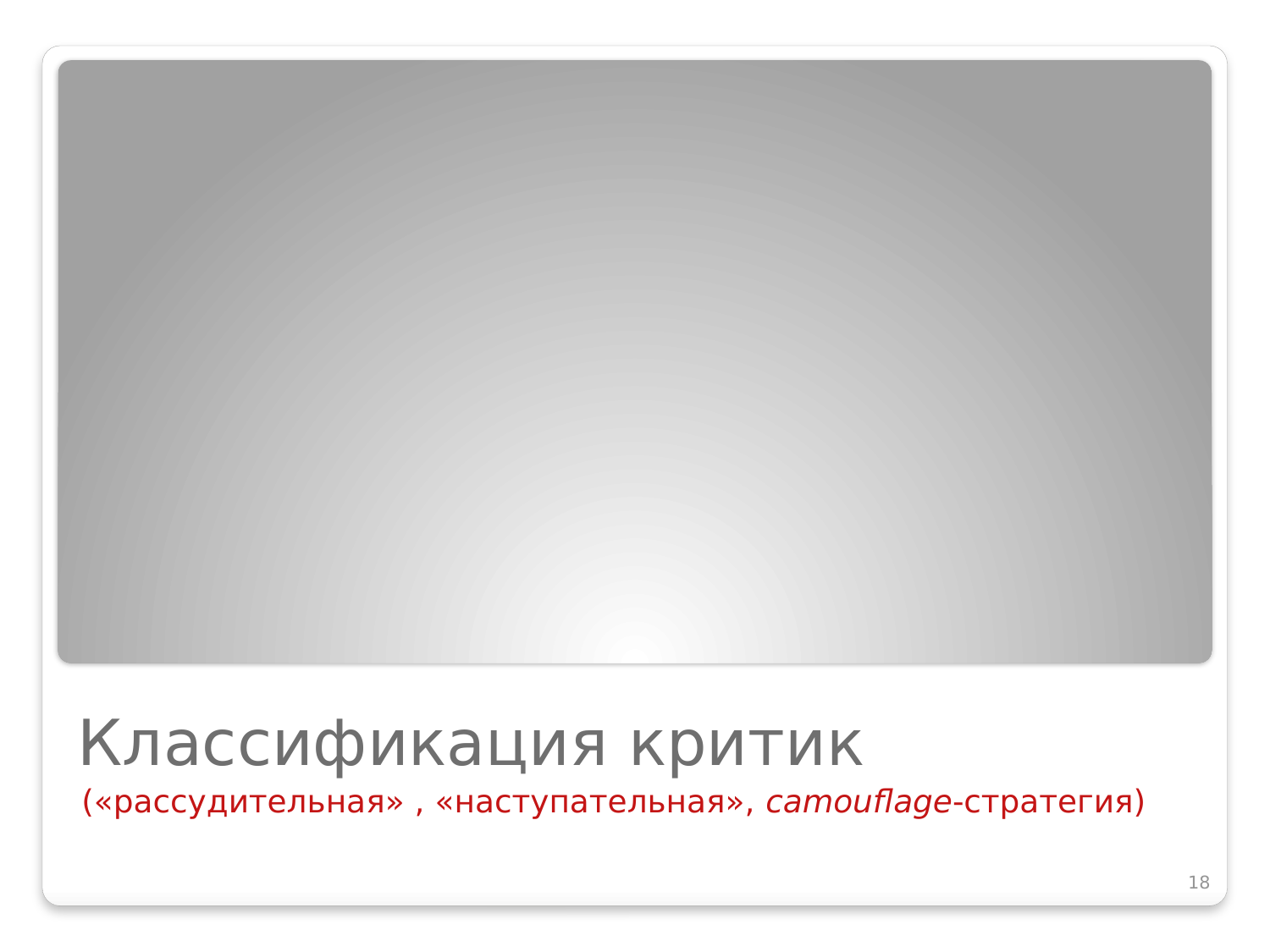

# Классификация критик
(«рассудительная» , «наступательная», camouflage-стратегия)
18